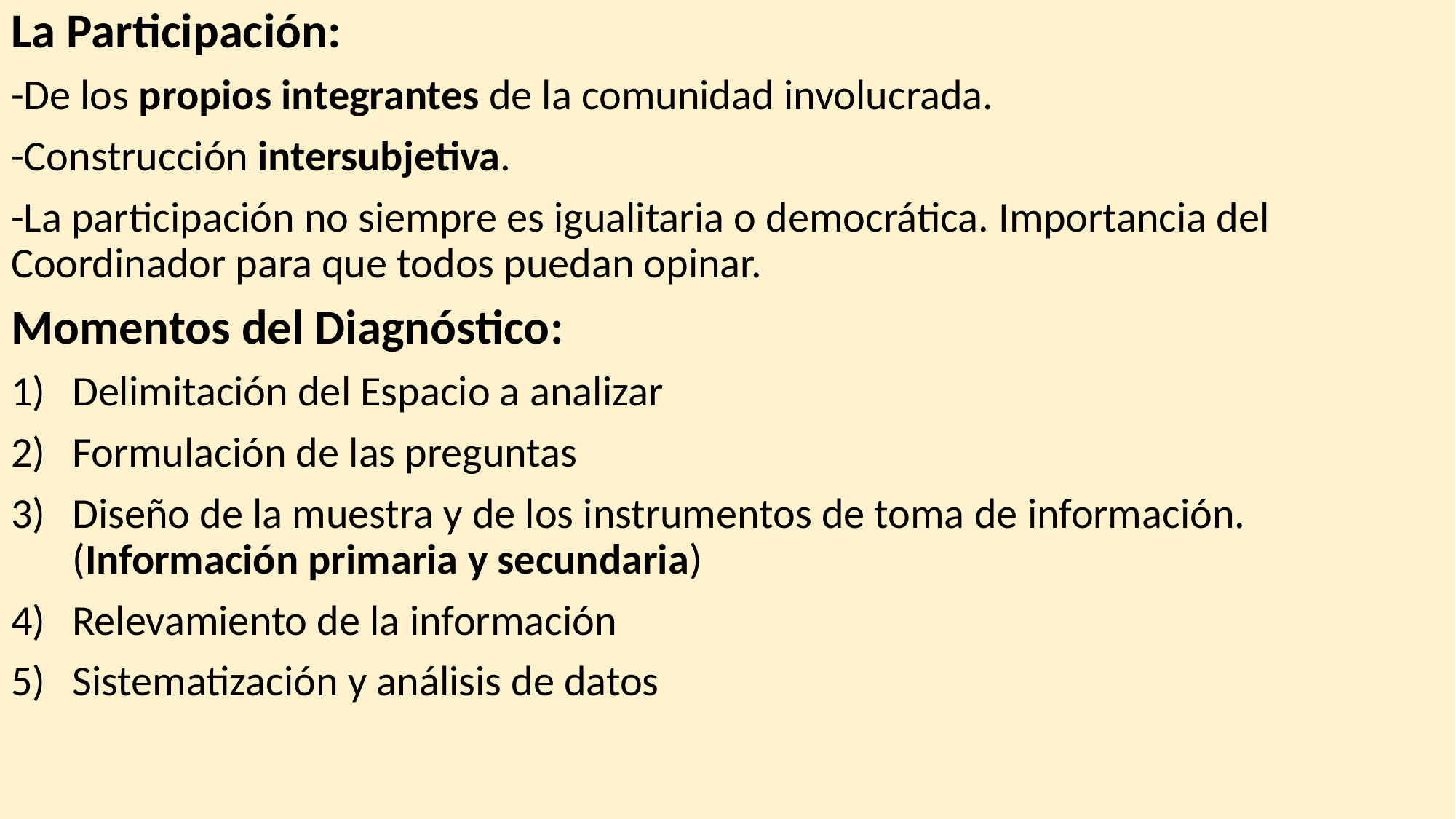

La Participación:
-De los propios integrantes de la comunidad involucrada.
-Construcción intersubjetiva.
-La participación no siempre es igualitaria o democrática. Importancia del Coordinador para que todos puedan opinar.
Momentos del Diagnóstico:
Delimitación del Espacio a analizar
Formulación de las preguntas
Diseño de la muestra y de los instrumentos de toma de información.(Información primaria y secundaria)
Relevamiento de la información
Sistematización y análisis de datos